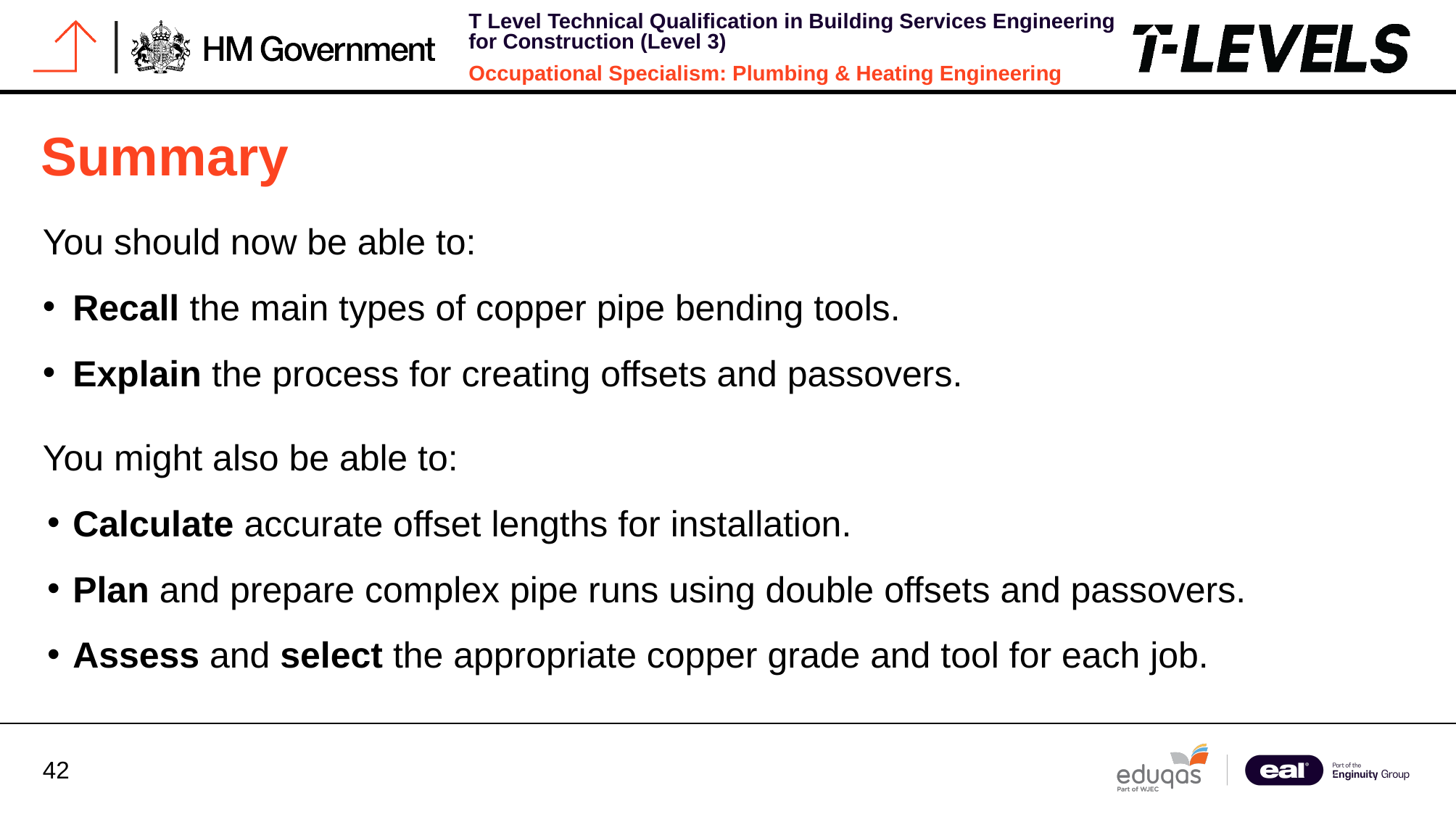

# Summary
You should now be able to:
Recall the main types of copper pipe bending tools.
Explain the process for creating offsets and passovers.
You might also be able to:
Calculate accurate offset lengths for installation.
Plan and prepare complex pipe runs using double offsets and passovers.
Assess and select the appropriate copper grade and tool for each job.